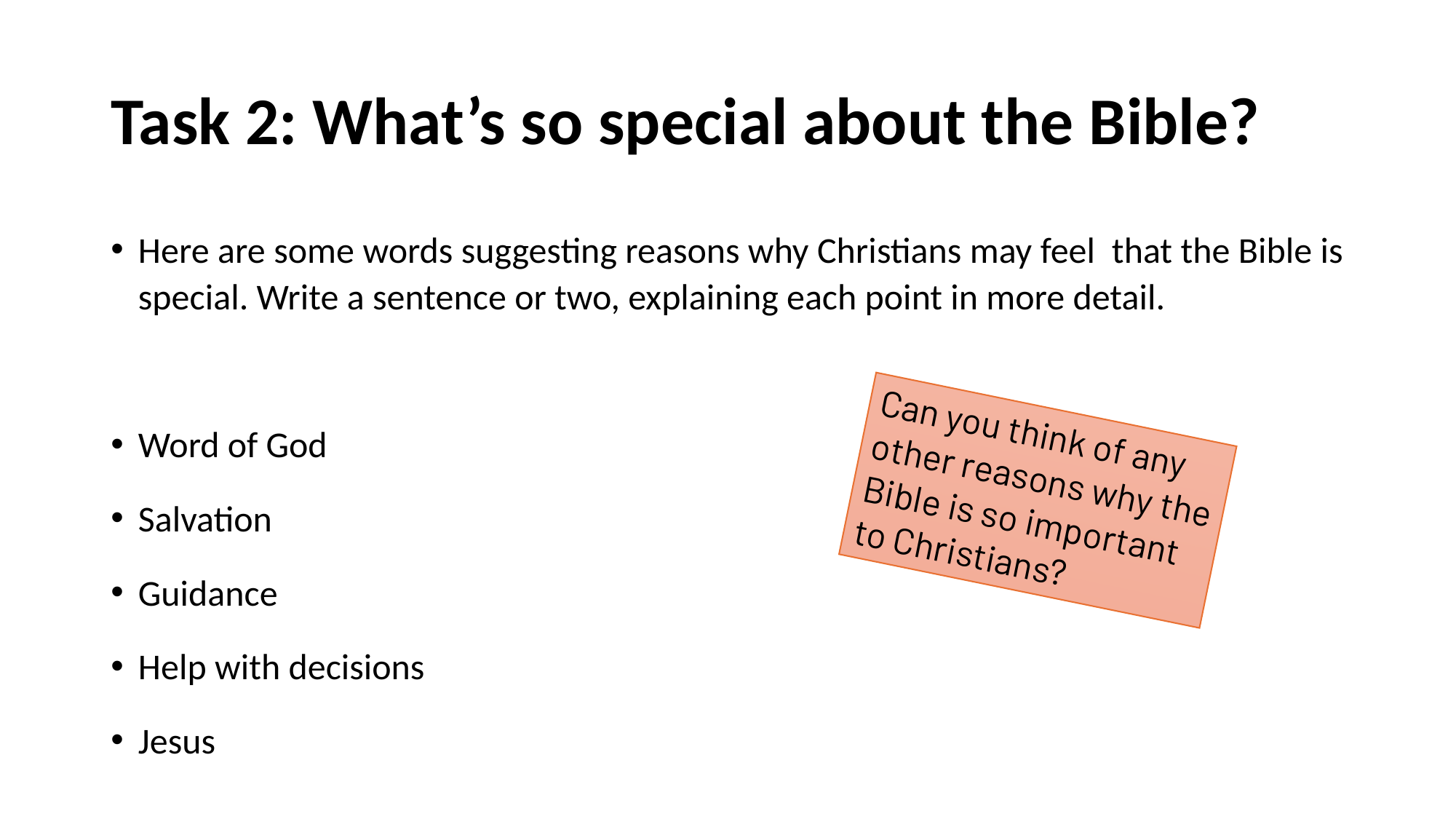

# Task 2: What’s so special about the Bible?
Here are some words suggesting reasons why Christians may feel  that the Bible is special. Write a sentence or two, explaining each point in more detail.

Word of God
Salvation
Guidance
Help with decisions
Jesus
Can you think of any other reasons why the Bible is so important to Christians?